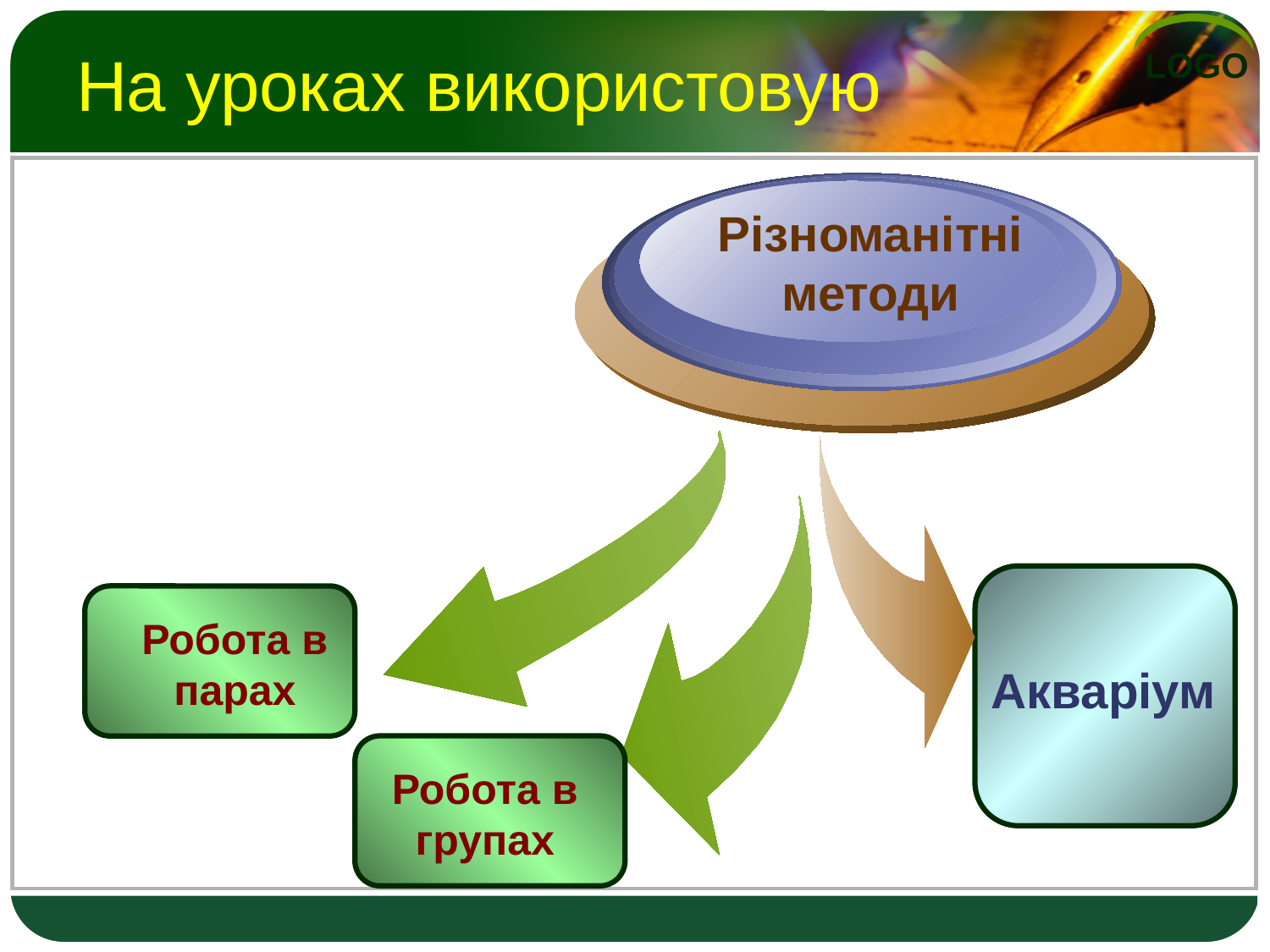

# На уроках використовую

Різноманітні
методи

Робота в
парах

Акваріум

Робота в
групах